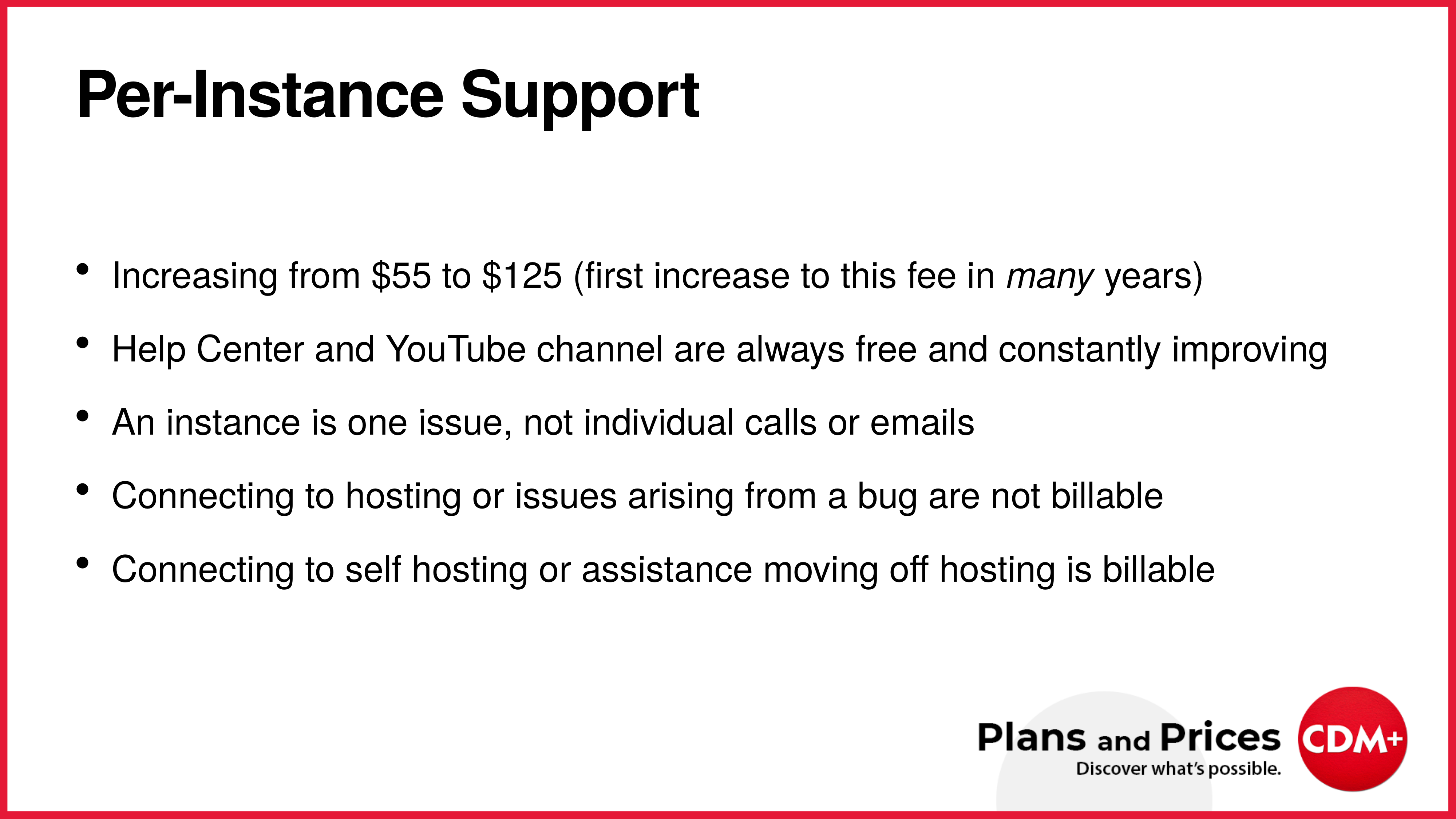

# Per-Instance Support

Increasing from $55 to $125 (first increase to this fee in many years)
Help Center and YouTube channel are always free and constantly improving
An instance is one issue, not individual calls or emails
Connecting to hosting or issues arising from a bug are not billable
Connecting to self hosting or assistance moving off hosting is billable